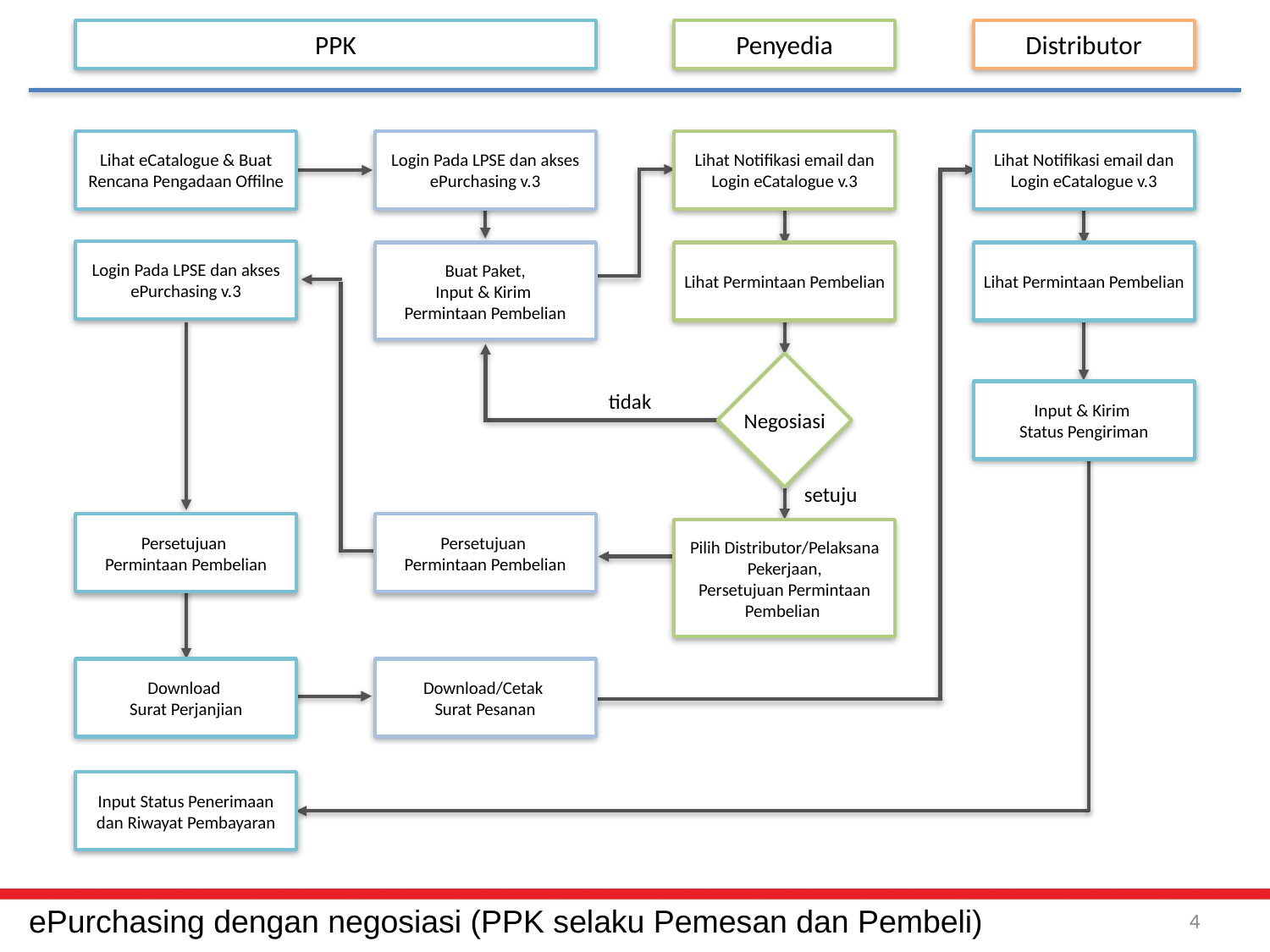

PPK
Penyedia
Distributor

Lihat eCatalogue & Buat Rencana Pengadaan Offilne
Login Pada LPSE dan akses ePurchasing v.3
Lihat Notifikasi email dan Login eCatalogue v.3
Lihat Notifikasi email dan Login eCatalogue v.3

Login Pada LPSE dan akses ePurchasing v.3
Buat Paket,
Input & Kirim
Permintaan Pembelian
Lihat Permintaan Pembelian
Lihat Permintaan Pembelian

Negosiasi
Input & Kirim
Status Pengiriman
tidak

setuju

Persetujuan
Permintaan Pembelian
Persetujuan
Permintaan Pembelian
Pilih Distributor/Pelaksana Pekerjaan,
Persetujuan Permintaan Pembelian

Download
Surat Perjanjian
Download/Cetak
Surat Pesanan

Input Status Penerimaan
dan Riwayat Pembayaran

ePurchasing dengan negosiasi (PPK selaku Pemesan dan Pembeli)
4